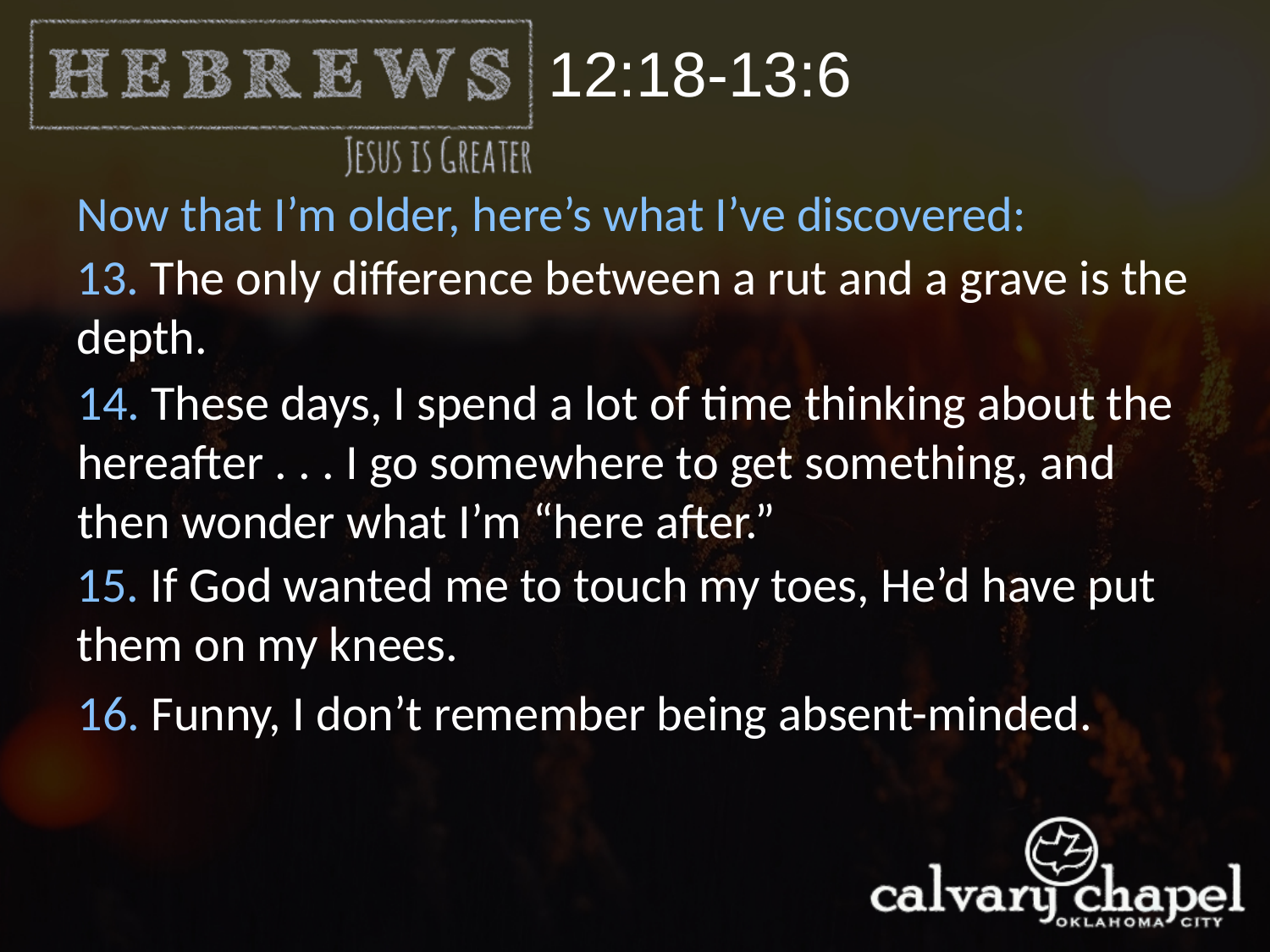

12:18-13:6
Now that I’m older, here’s what I’ve discovered:
13. The only difference between a rut and a grave is the depth.
14. These days, I spend a lot of time thinking about the hereafter . . . I go somewhere to get something, and then wonder what I’m “here after.”
15. If God wanted me to touch my toes, He’d have put them on my knees.
16. Funny, I don’t remember being absent-minded.